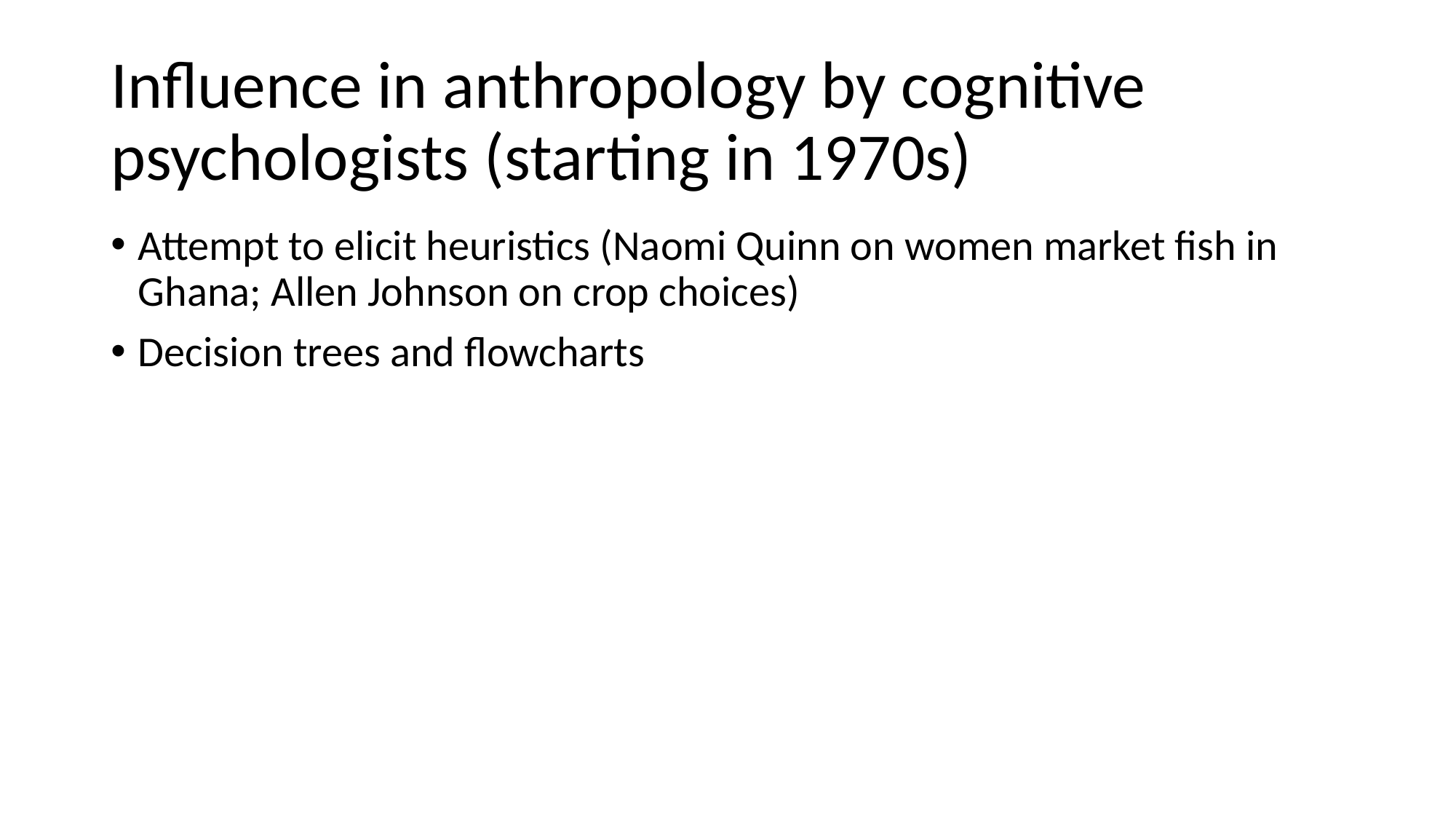

# Influence in anthropology by cognitive psychologists (starting in 1970s)
Attempt to elicit heuristics (Naomi Quinn on women market fish in Ghana; Allen Johnson on crop choices)
Decision trees and flowcharts